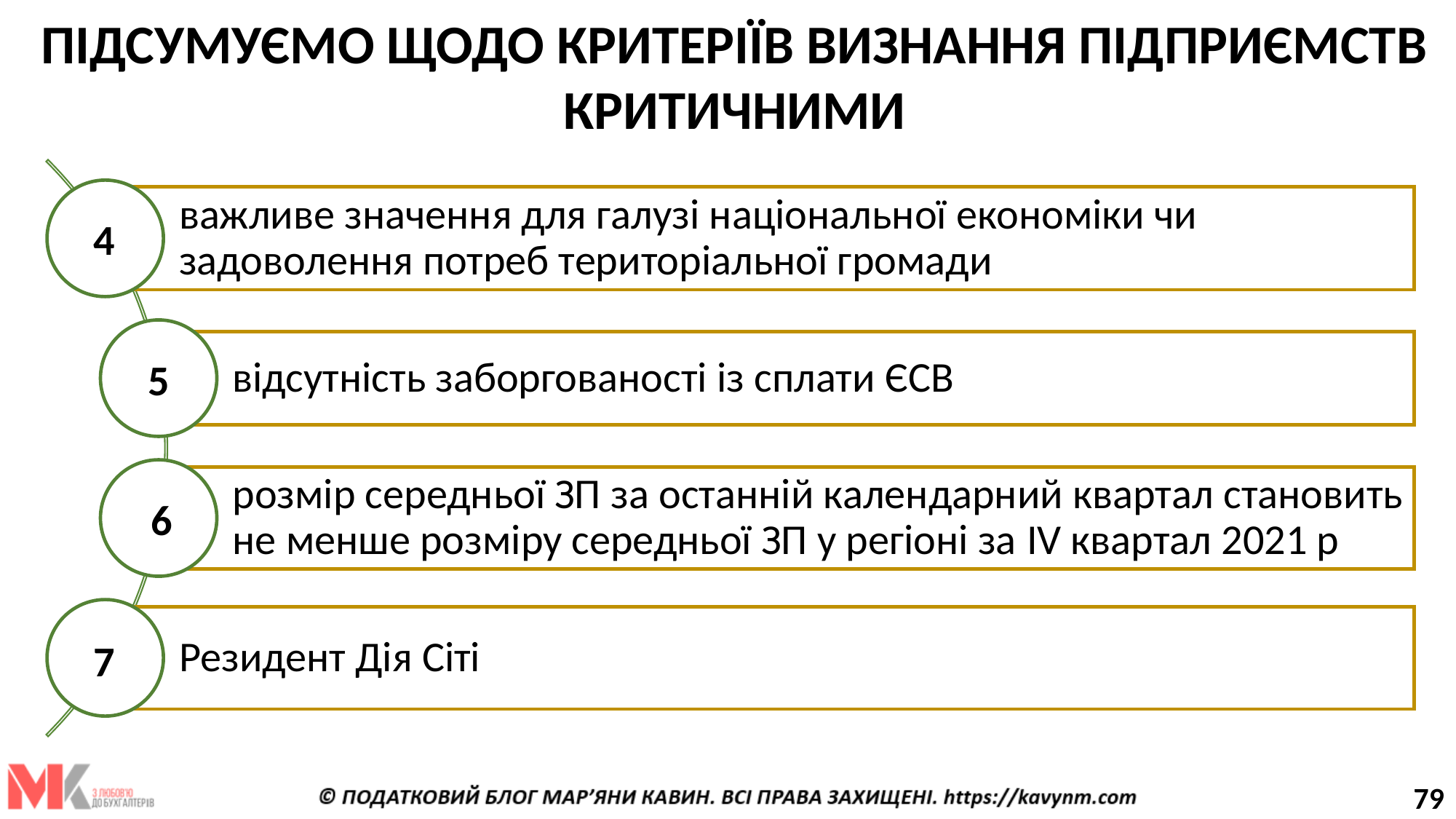

ПІДСУМУЄМО ЩОДО КРИТЕРІЇВ ВИЗНАННЯ ПІДПРИЄМСТВ КРИТИЧНИМИ
важливе значення для галузі національної економіки чи задоволення потреб територіальної громади
відсутність заборгованості із сплати ЄСВ
розмір середньої ЗП за останній календарний квартал становить не менше розміру середньої ЗП у регіоні за IV квартал 2021 р
Резидент Дія Сіті
4

5
6
7
79